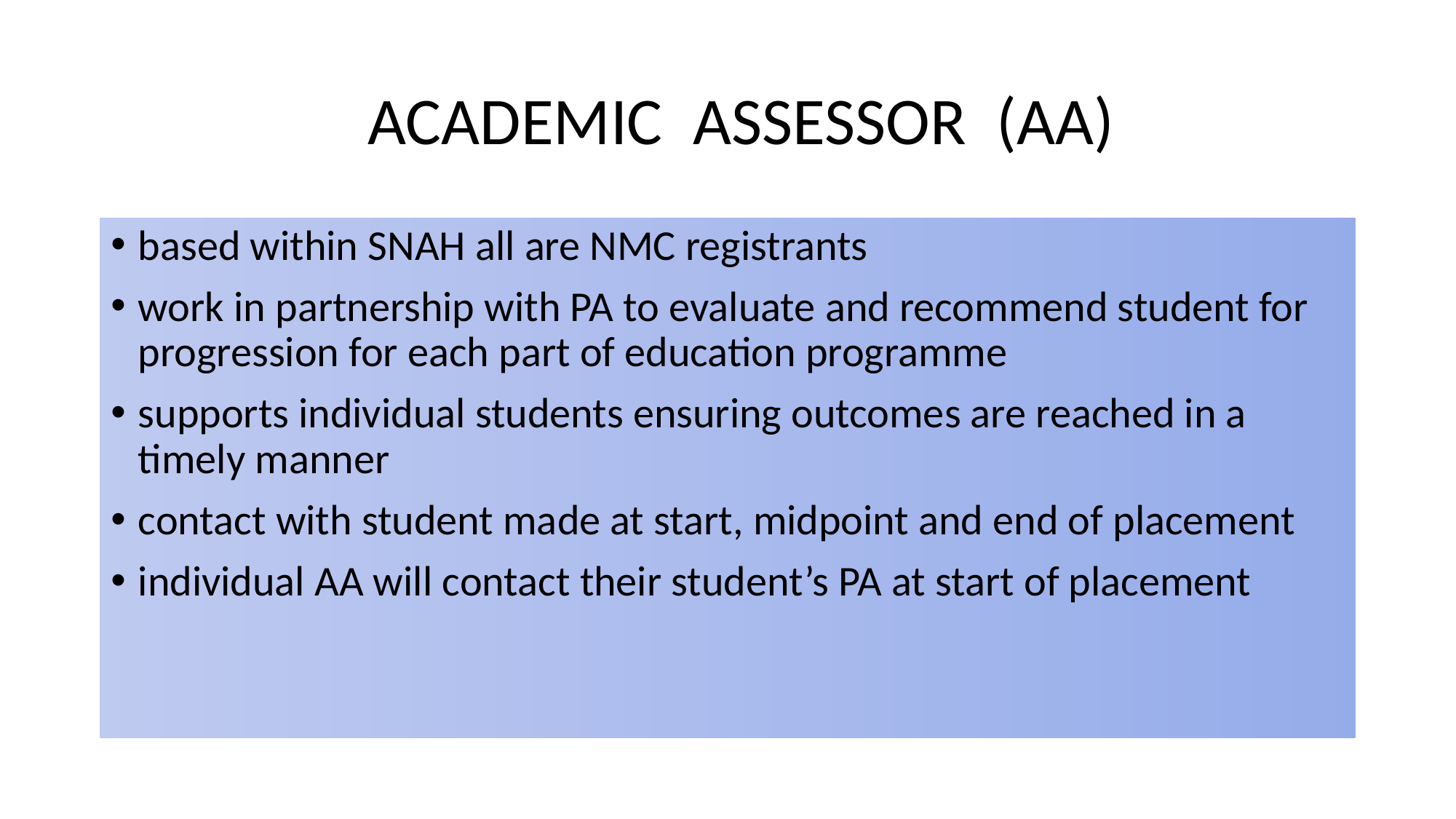

# ACADEMIC  ASSESSOR  (AA)
based within SNAH all are NMC registrants
work in partnership with PA to evaluate and recommend student for progression for each part of education programme
supports individual students ensuring outcomes are reached in a timely manner
contact with student made at start, midpoint and end of placement
individual AA will contact their student’s PA at start of placement